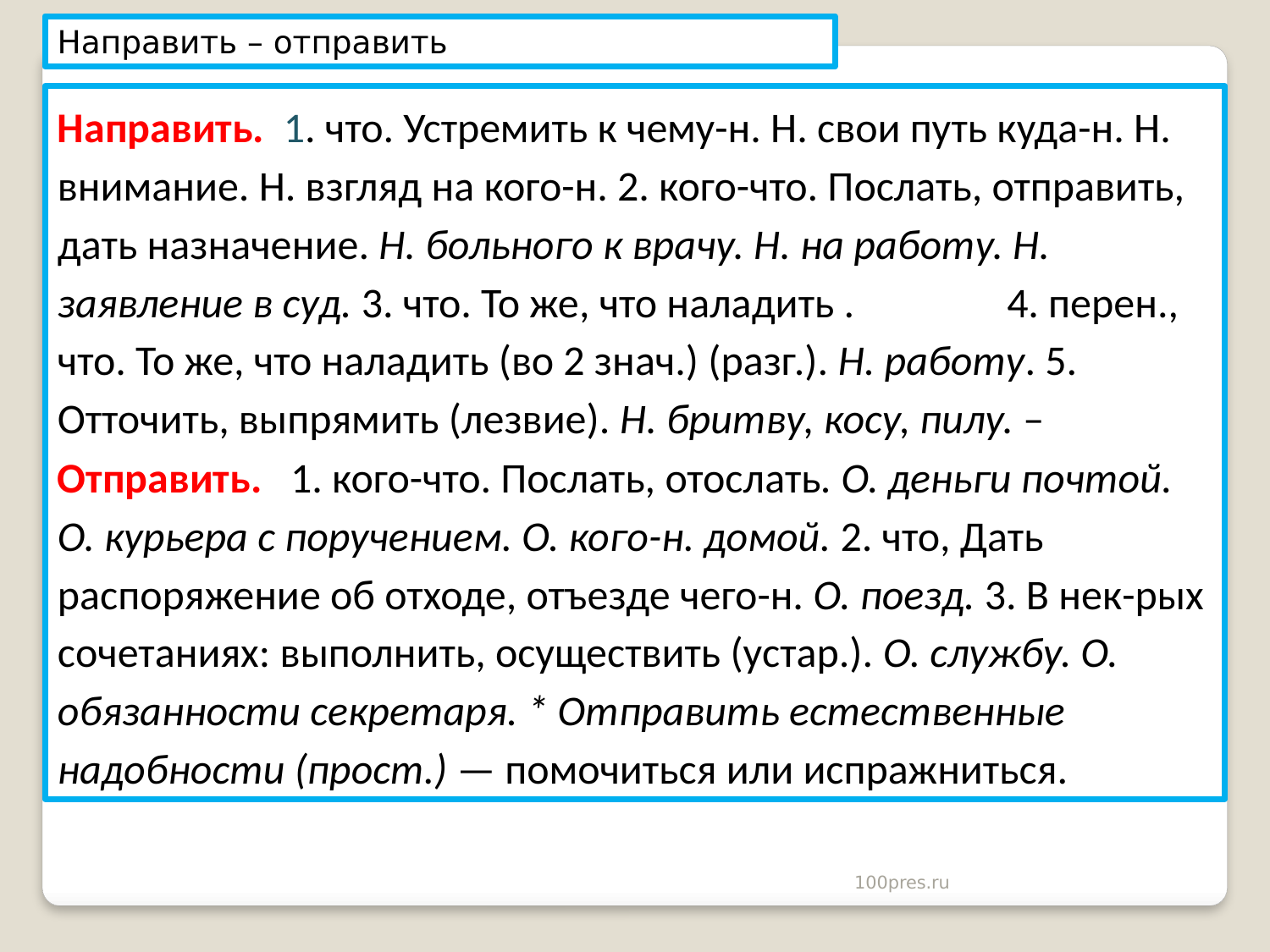

Направить – отправить
Направить.  1. что. Устремить к чему-н. Н. свои путь куда-н. Н. внимание. Н. взгляд на кого-н. 2. кого-что. Послать, отправить, дать назначение. Н. больного к врачу. Н. на работу. Н. заявление в суд. 3. что. То же, что наладить .                4. перен., что. То же, что наладить (во 2 знач.) (разг.). Н. работу. 5. Отточить, выпрямить (лезвие). Н. бритву, косу, пилу. – Отправить.   1. кого-что. Послать, отослать. О. деньги почтой. О. курьера с поручением. О. кого-н. домой. 2. что, Дать распоряжение об отходе, отъезде чего-н. О. поезд. 3. В нек-рых сочетаниях: выполнить, осуществить (устар.). О. службу. О. обязанности секретаря. * Отправить естественные надобности (прост.) — помочиться или испражниться.
100pres.ru